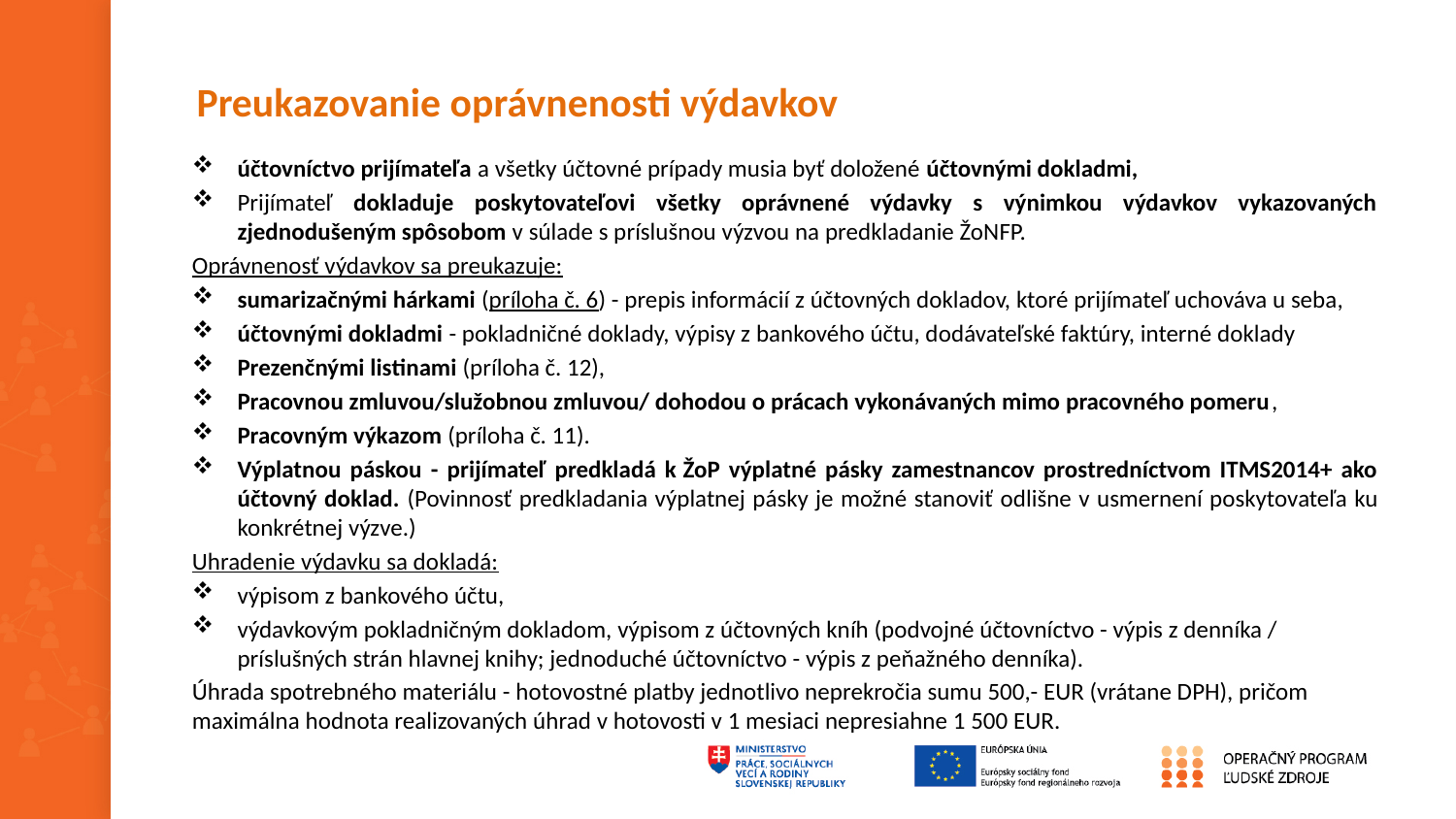

# Preukazovanie oprávnenosti výdavkov
účtovníctvo prijímateľa a všetky účtovné prípady musia byť doložené účtovnými dokladmi,
Prijímateľ dokladuje poskytovateľovi všetky oprávnené výdavky s výnimkou výdavkov vykazovaných zjednodušeným spôsobom v súlade s príslušnou výzvou na predkladanie ŽoNFP.
Oprávnenosť výdavkov sa preukazuje:
sumarizačnými hárkami (príloha č. 6) - prepis informácií z účtovných dokladov, ktoré prijímateľ uchováva u seba,
účtovnými dokladmi - pokladničné doklady, výpisy z bankového účtu, dodávateľské faktúry, interné doklady
Prezenčnými listinami (príloha č. 12),
Pracovnou zmluvou/služobnou zmluvou/ dohodou o prácach vykonávaných mimo pracovného pomeru,
Pracovným výkazom (príloha č. 11).
Výplatnou páskou - prijímateľ predkladá k ŽoP výplatné pásky zamestnancov prostredníctvom ITMS2014+ ako účtovný doklad. (Povinnosť predkladania výplatnej pásky je možné stanoviť odlišne v usmernení poskytovateľa ku konkrétnej výzve.)
Uhradenie výdavku sa dokladá:
výpisom z bankového účtu,
výdavkovým pokladničným dokladom, výpisom z účtovných kníh (podvojné účtovníctvo - výpis z denníka / príslušných strán hlavnej knihy; jednoduché účtovníctvo - výpis z peňažného denníka).
Úhrada spotrebného materiálu - hotovostné platby jednotlivo neprekročia sumu 500,- EUR (vrátane DPH), pričom maximálna hodnota realizovaných úhrad v hotovosti v 1 mesiaci nepresiahne 1 500 EUR.